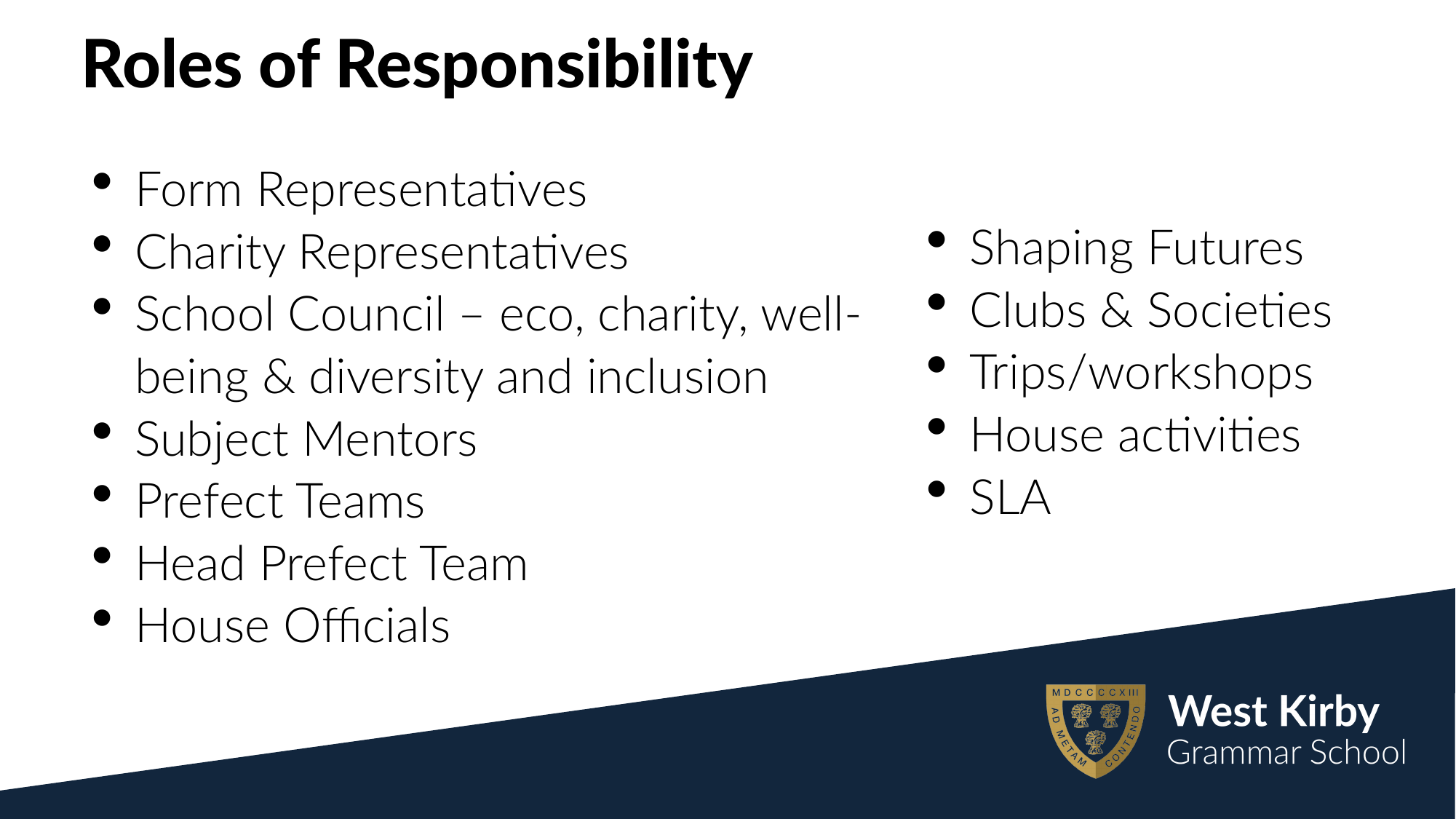

# Roles of Responsibility
Form Representatives
Charity Representatives
School Council – eco, charity, well-being & diversity and inclusion
Subject Mentors
Prefect Teams
Head Prefect Team
House Officials

Shaping Futures
Clubs & Societies
Trips/workshops
House activities
SLA